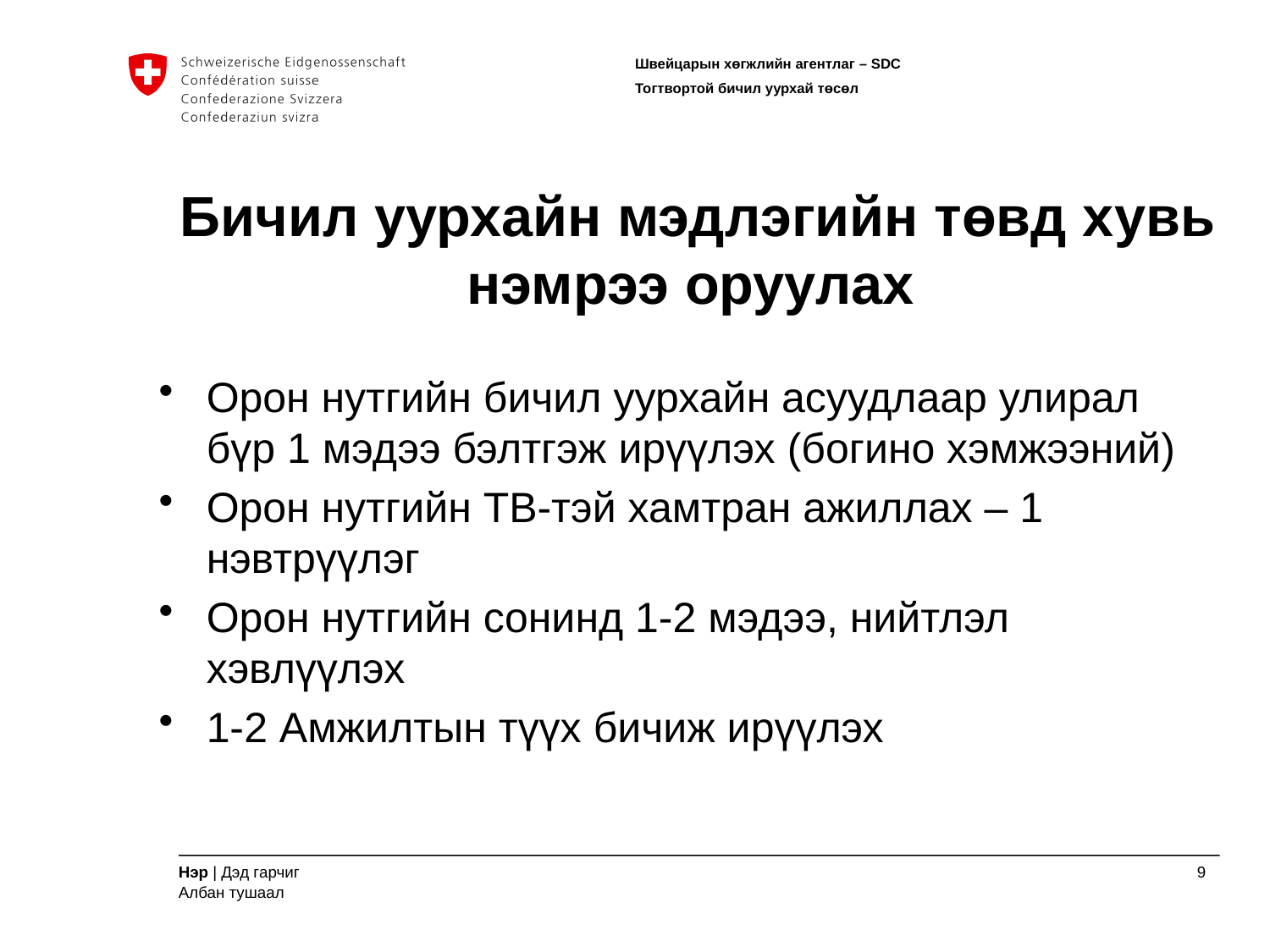

# Бичил уурхайн мэдлэгийн төвд хувь нэмрээ оруулах
Орон нутгийн бичил уурхайн асуудлаар улирал бүр 1 мэдээ бэлтгэж ирүүлэх (богино хэмжээний)
Орон нутгийн ТВ-тэй хамтран ажиллах – 1 нэвтрүүлэг
Орон нутгийн сонинд 1-2 мэдээ, нийтлэл хэвлүүлэх
1-2 Амжилтын түүх бичиж ирүүлэх